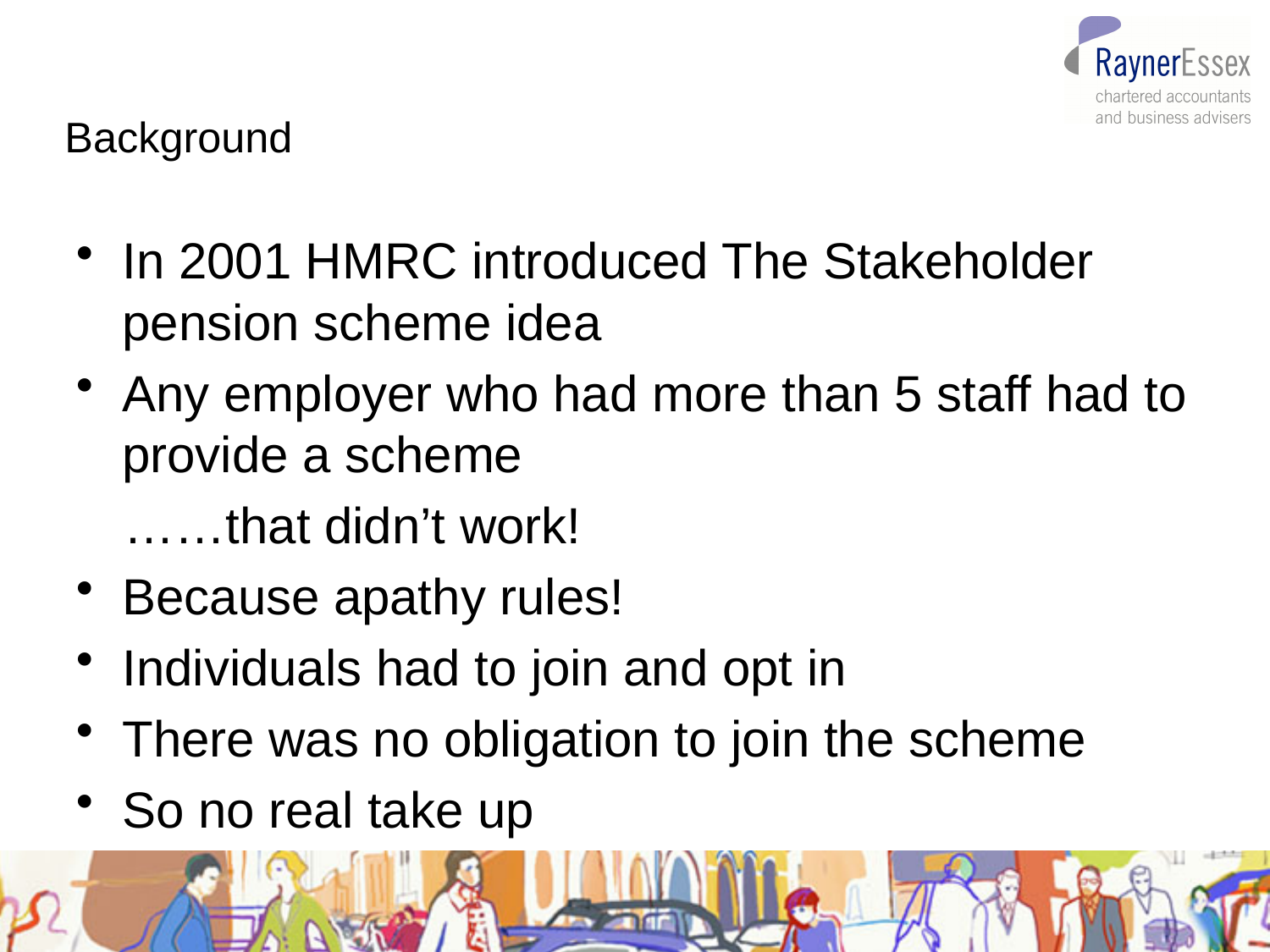

# Background
In 2001 HMRC introduced The Stakeholder pension scheme idea
Any employer who had more than 5 staff had to provide a scheme
	……that didn’t work!
Because apathy rules!
Individuals had to join and opt in
There was no obligation to join the scheme
So no real take up